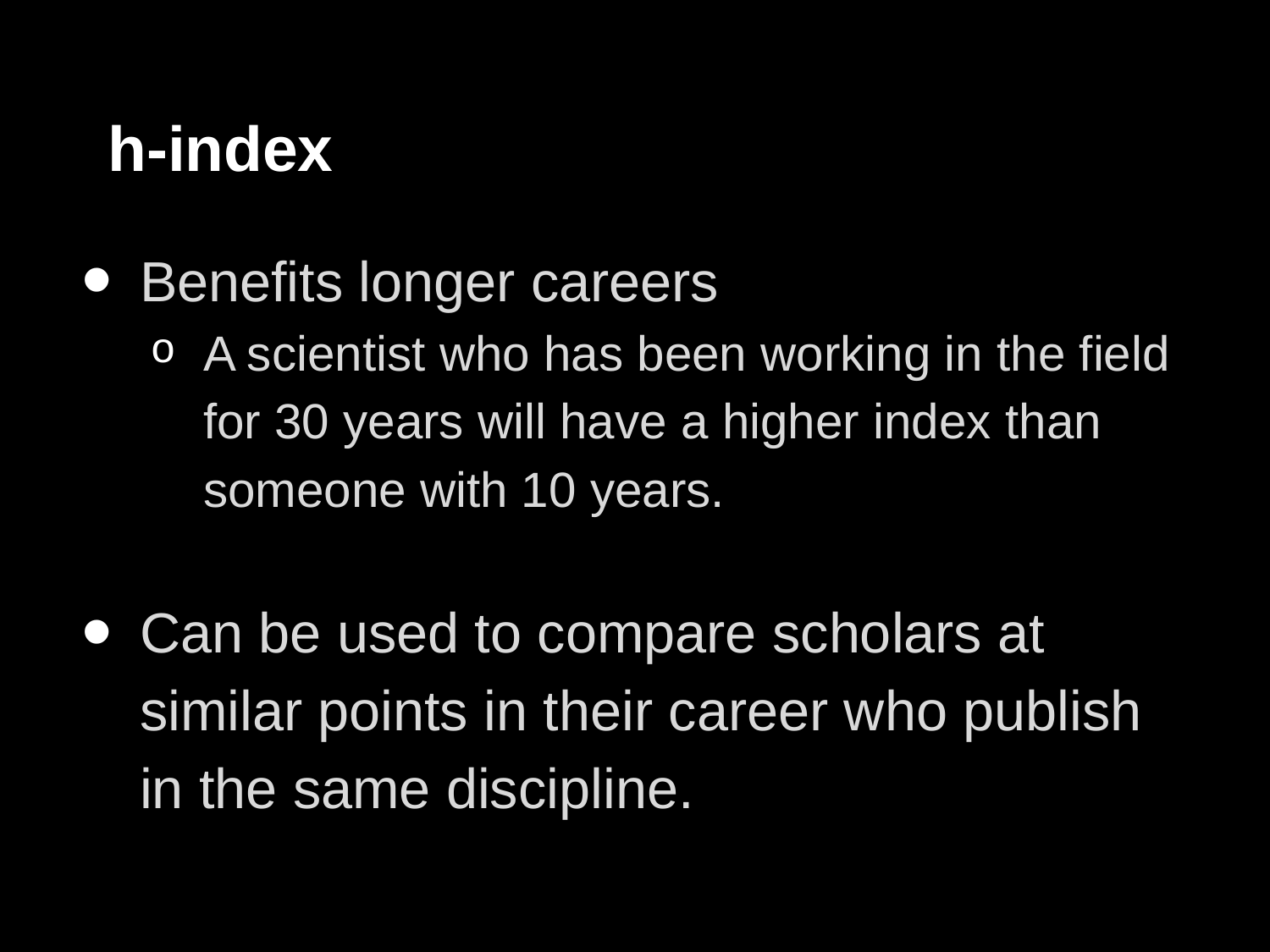

# h-index
Benefits longer careers
A scientist who has been working in the field for 30 years will have a higher index than someone with 10 years.

Can be used to compare scholars at similar points in their career who publish in the same discipline.